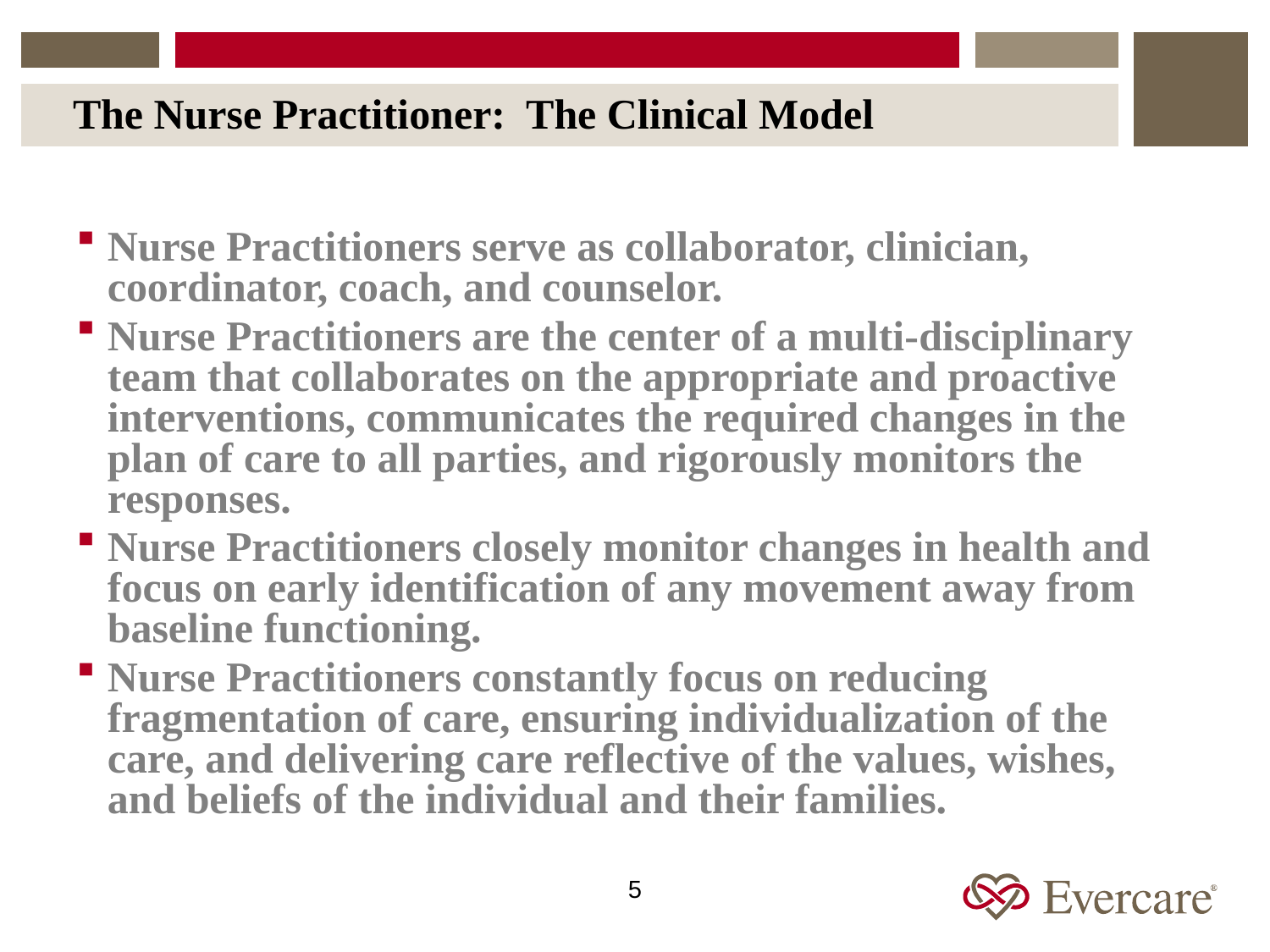

# The Nurse Practitioner:  The Clinical Model
Nurse Practitioners serve as collaborator, clinician, coordinator, coach, and counselor.
Nurse Practitioners are the center of a multi-disciplinary team that collaborates on the appropriate and proactive interventions, communicates the required changes in the plan of care to all parties, and rigorously monitors the responses.
Nurse Practitioners closely monitor changes in health and focus on early identification of any movement away from baseline functioning.
Nurse Practitioners constantly focus on reducing fragmentation of care, ensuring individualization of the care, and delivering care reflective of the values, wishes, and beliefs of the individual and their families.
5